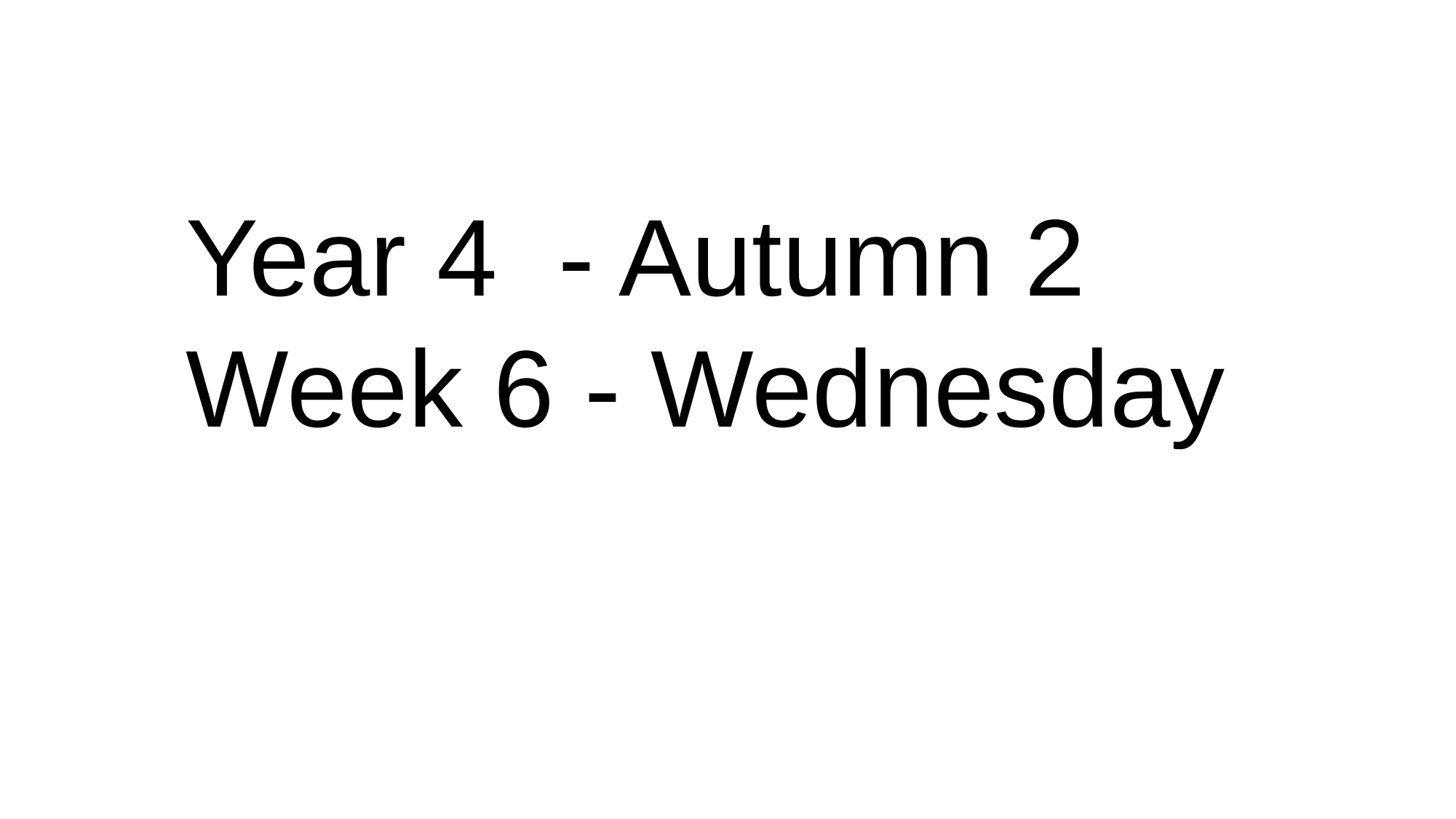

Year 4  - Autumn 2
Week 6 - Wednesday